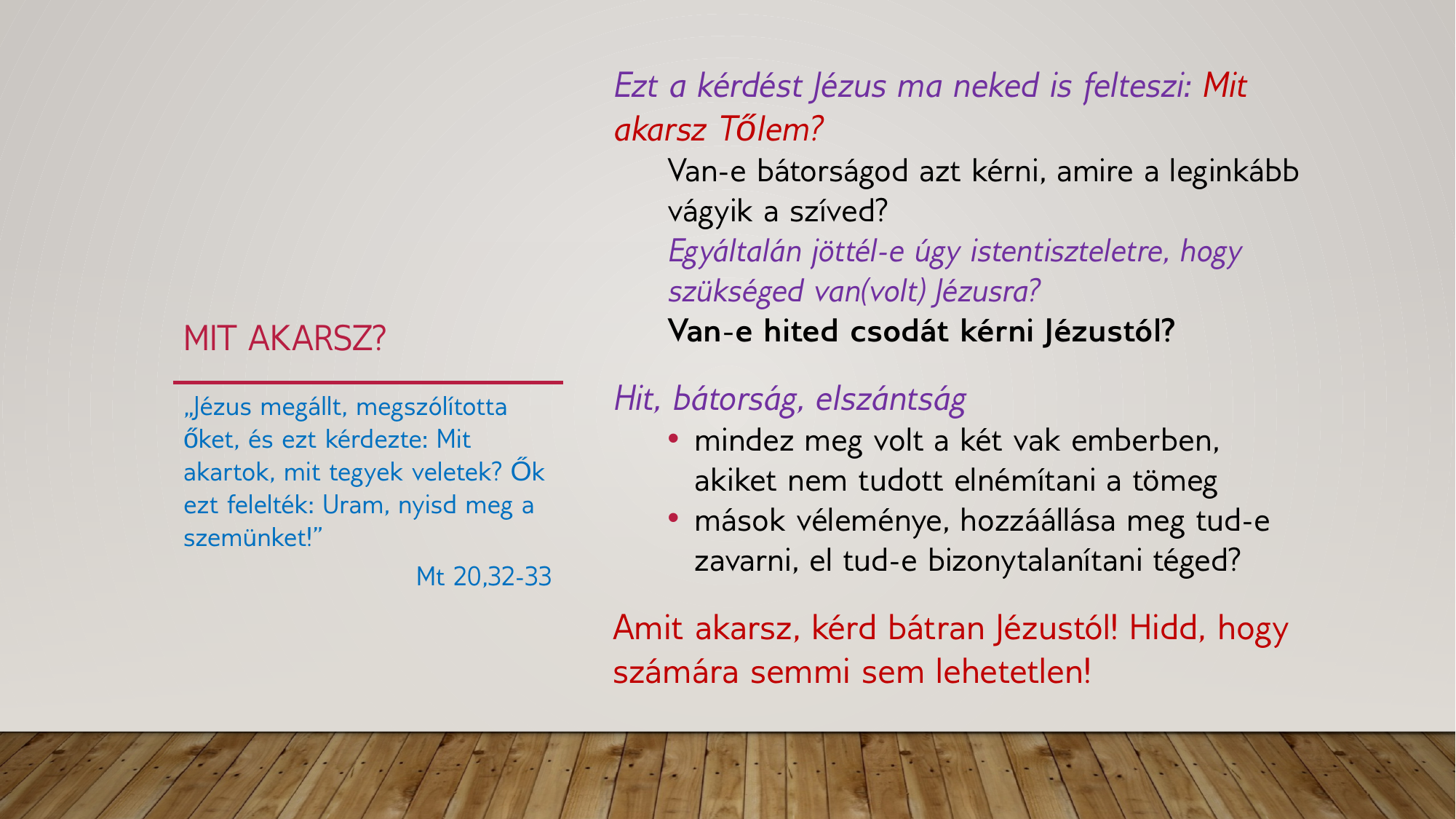

Ezt a kérdést Jézus ma neked is felteszi: Mit akarsz Tőlem?
Van-e bátorságod azt kérni, amire a leginkább vágyik a szíved?
Egyáltalán jöttél-e úgy istentiszteletre, hogy szükséged van(volt) Jézusra?
Van-e hited csodát kérni Jézustól?

Hit, bátorság, elszántság
mindez meg volt a két vak emberben, akiket nem tudott elnémítani a tömeg
mások véleménye, hozzáállása meg tud-e zavarni, el tud-e bizonytalanítani téged?

Amit akarsz, kérd bátran Jézustól! Hidd, hogy számára semmi sem lehetetlen!
# Mit akarsz?
„Jézus megállt, megszólította őket, és ezt kérdezte: Mit akartok, mit tegyek veletek? Ők ezt felelték: Uram, nyisd meg a szemünket!”
Mt 20,32-33